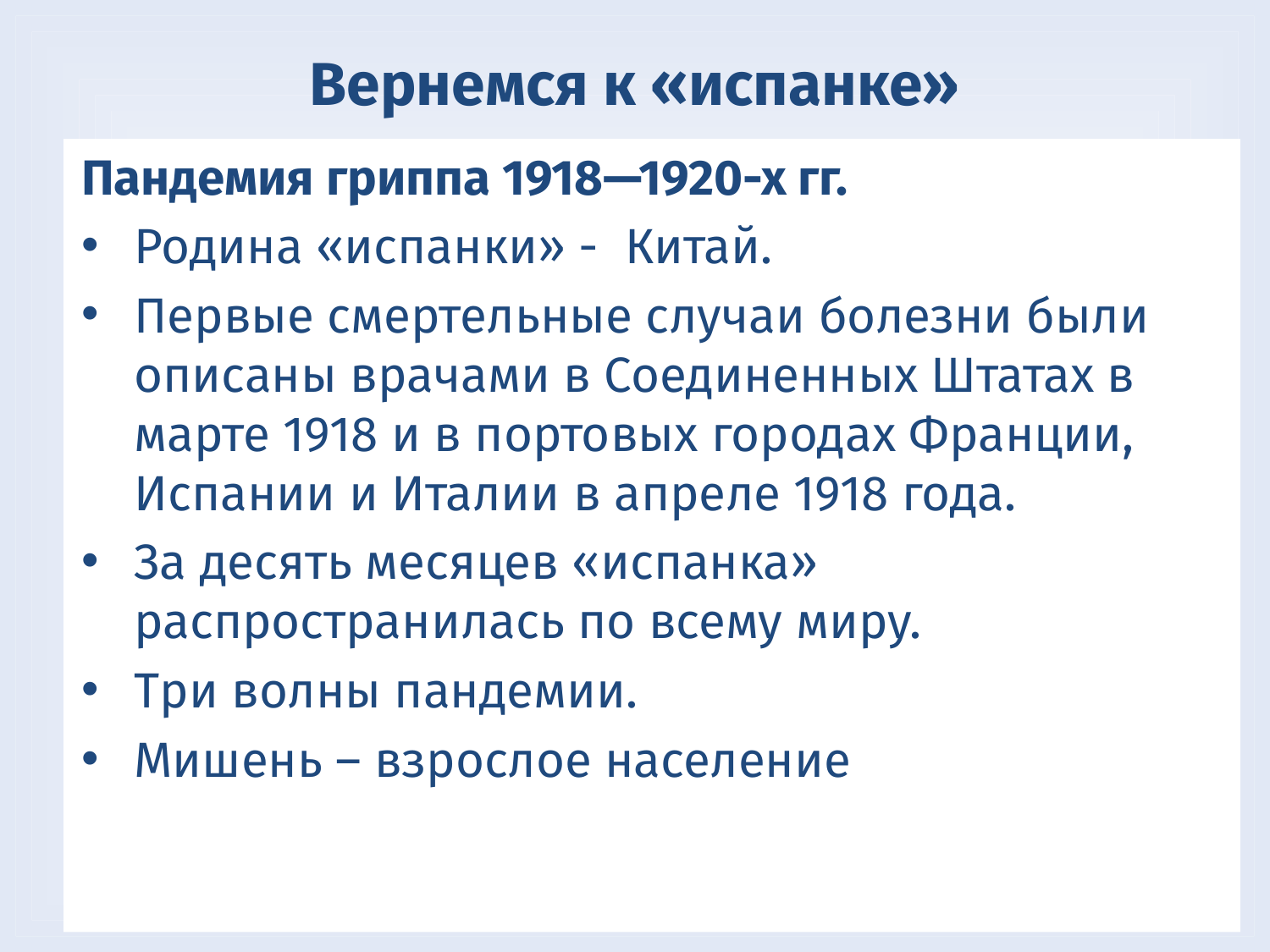

Вернемся к «испанке»
Пандемия гриппа 1918—1920-х гг.
Родина «испанки» -  Китай.
Первые смертельные случаи болезни были описаны врачами в Соединенных Штатах в марте 1918 и в портовых городах Франции, Испании и Италии в апреле 1918 года.
За десять месяцев «испанка» распространилась по всему миру.
Три волны пандемии.
Мишень – взрослое население